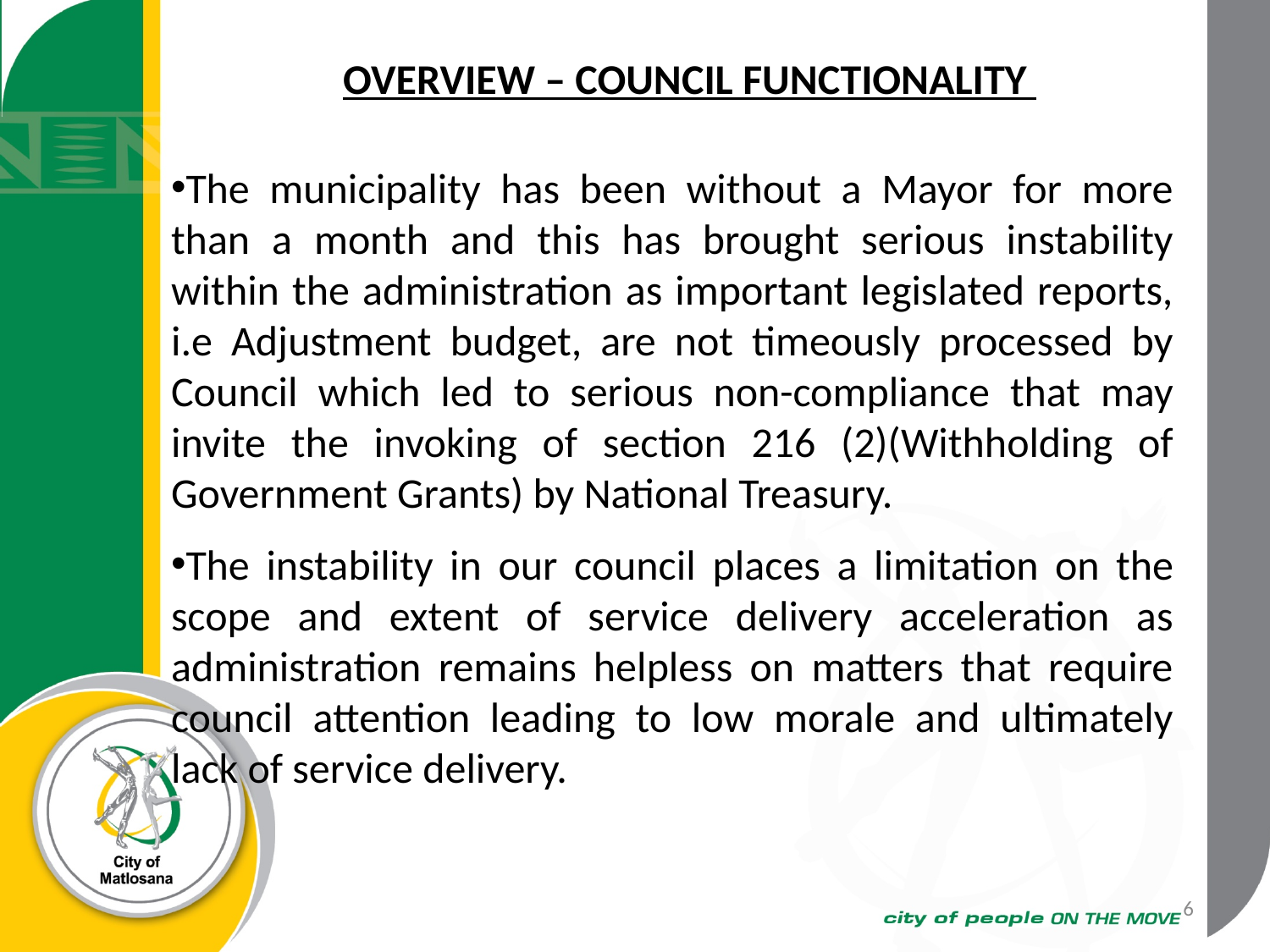

OVERVIEW – COUNCIL FUNCTIONALITY

The municipality has been without a Mayor for more than a month and this has brought serious instability within the administration as important legislated reports, i.e Adjustment budget, are not timeously processed by Council which led to serious non-compliance that may invite the invoking of section 216 (2)(Withholding of Government Grants) by National Treasury.
The instability in our council places a limitation on the scope and extent of service delivery acceleration as administration remains helpless on matters that require council attention leading to low morale and ultimately lack of service delivery.
6